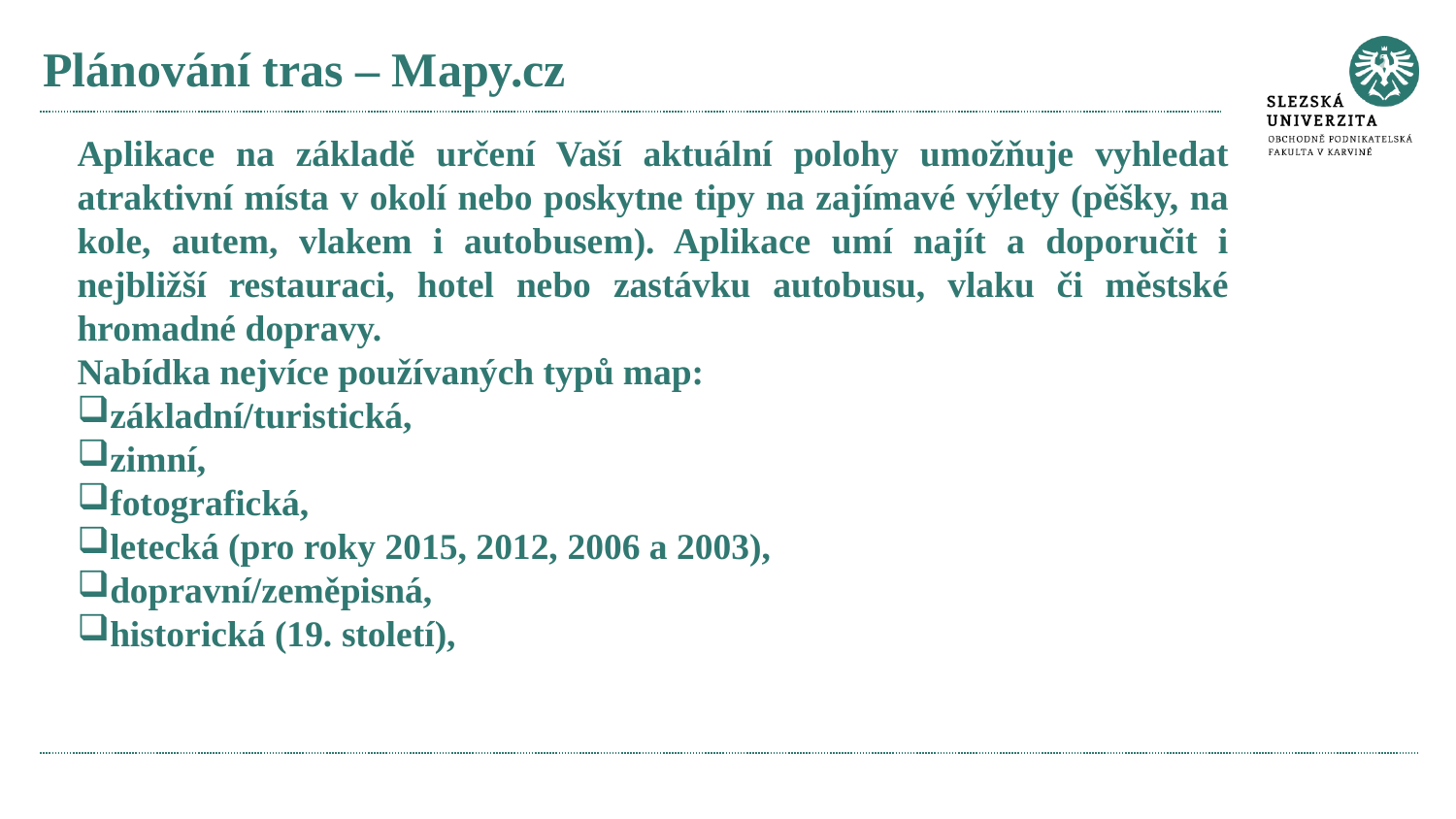

# Plánování tras – Mapy.cz
Aplikace na základě určení Vaší aktuální polohy umožňuje vyhledat atraktivní místa v okolí nebo poskytne tipy na zajímavé výlety (pěšky, na kole, autem, vlakem i autobusem). Aplikace umí najít a doporučit i nejbližší restauraci, hotel nebo zastávku autobusu, vlaku či městské hromadné dopravy.
Nabídka nejvíce používaných typů map:
základní/turistická,
zimní,
fotografická,
letecká (pro roky 2015, 2012, 2006 a 2003),
dopravní/zeměpisná,
historická (19. století),